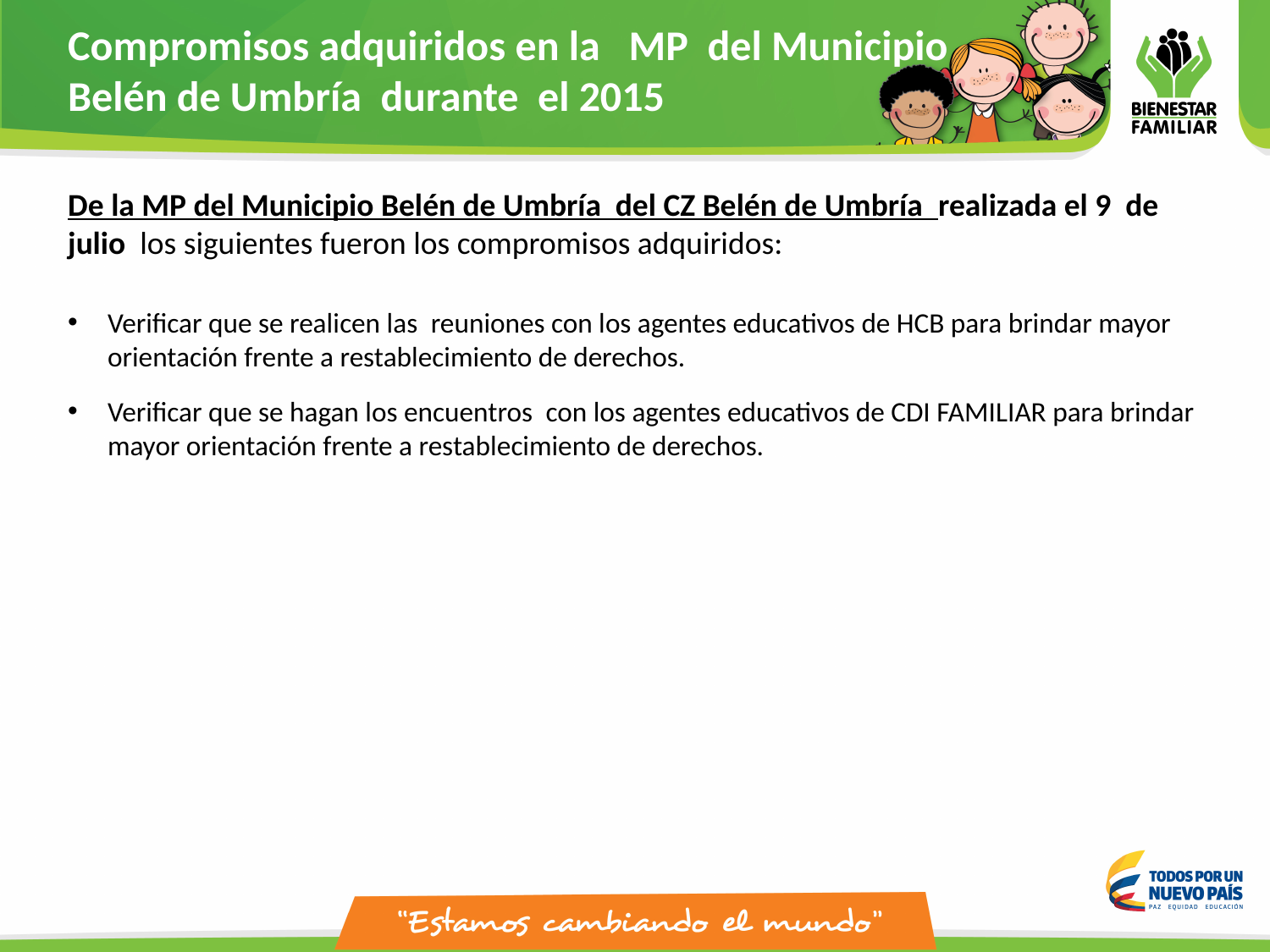

Compromisos adquiridos en la   MP  del Municipio  Belén de Umbría  durante  el 2015
De la MP del Municipio Belén de Umbría  del CZ Belén de Umbría  realizada el 9  de julio  los siguientes fueron los compromisos adquiridos:

Verificar que se realicen las  reuniones con los agentes educativos de HCB para brindar mayor orientación frente a restablecimiento de derechos.
Verificar que se hagan los encuentros  con los agentes educativos de CDI FAMILIAR para brindar mayor orientación frente a restablecimiento de derechos.